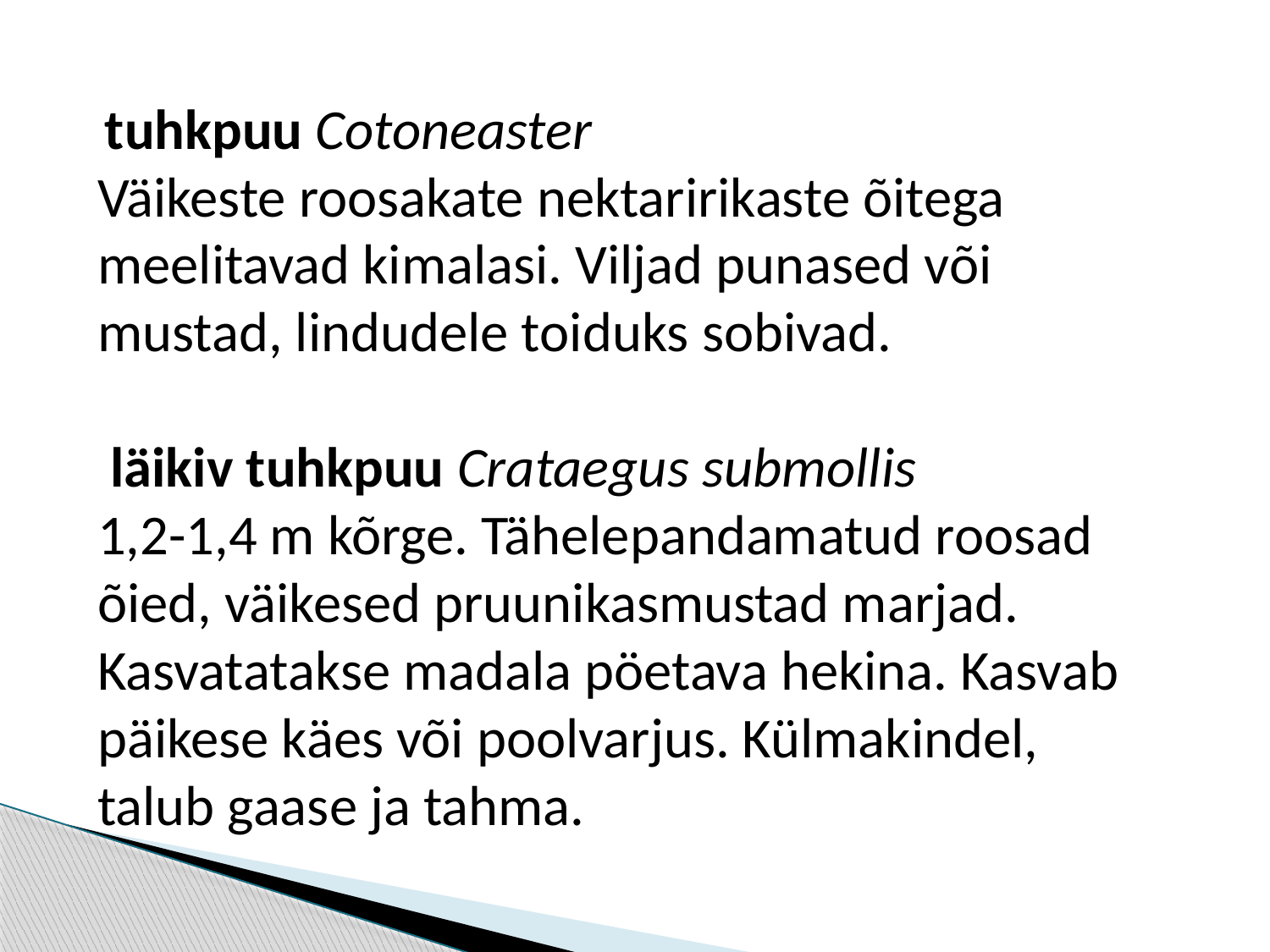

tuhkpuu Cotoneaster 
Väikeste roosakate nektaririkaste õitega meelitavad kimalasi. Viljad punased või mustad, lindudele toiduks sobivad.

 läikiv tuhkpuu Crataegus submollis
1,2-1,4 m kõrge. Tähelepandamatud roosad õied, väikesed pruunikasmustad marjad. Kasvatatakse madala pöetava hekina. Kasvab päikese käes või poolvarjus. Külmakindel, talub gaase ja tahma.